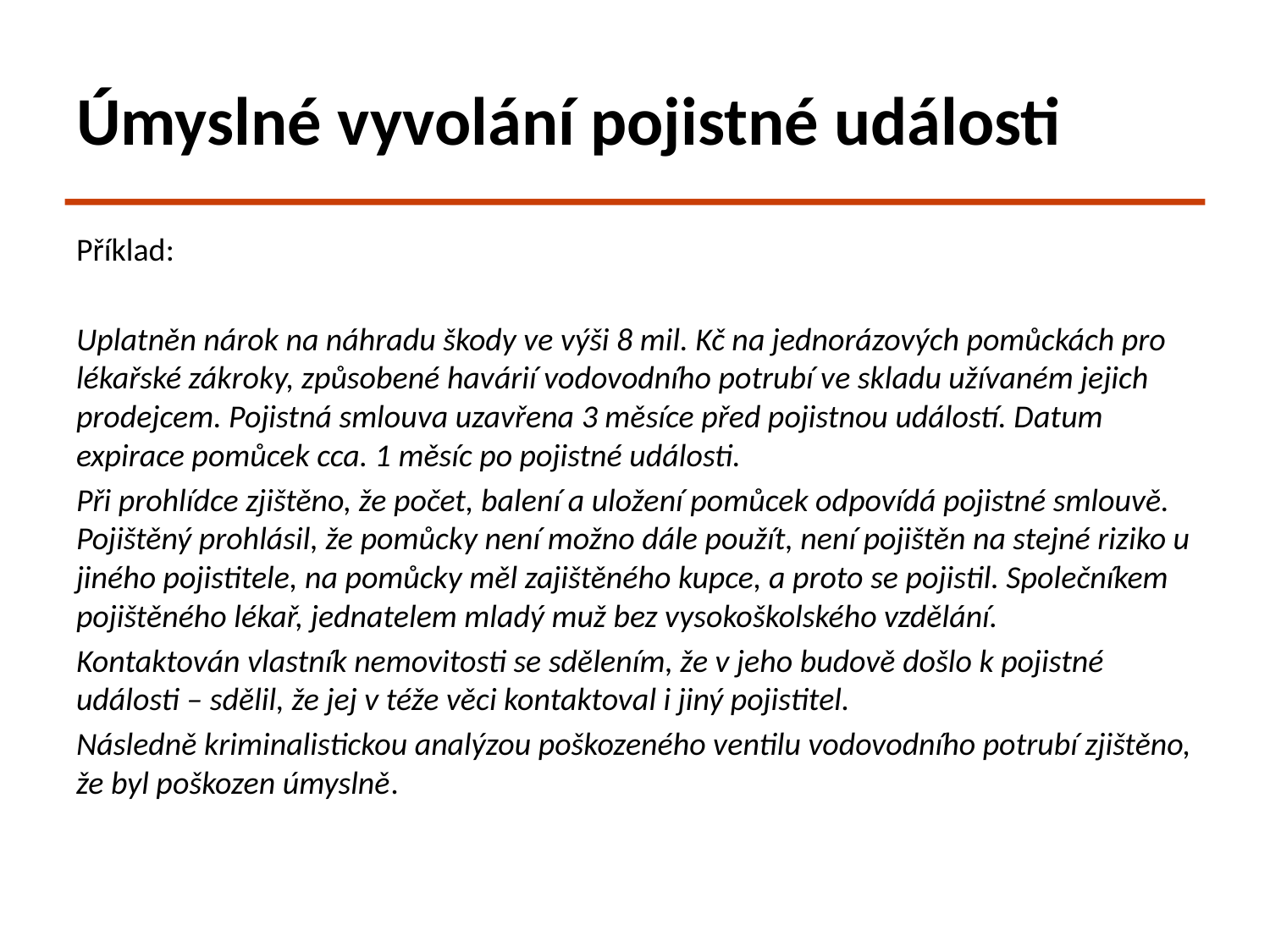

# Úmyslné vyvolání pojistné události

Příklad:

Uplatněn nárok na náhradu škody ve výši 8 mil. Kč na jednorázových pomůckách pro lékařské zákroky, způsobené havárií vodovodního potrubí ve skladu užívaném jejich prodejcem. Pojistná smlouva uzavřena 3 měsíce před pojistnou událostí. Datum expirace pomůcek cca. 1 měsíc po pojistné události.
Při prohlídce zjištěno, že počet, balení a uložení pomůcek odpovídá pojistné smlouvě. Pojištěný prohlásil, že pomůcky není možno dále použít, není pojištěn na stejné riziko u jiného pojistitele, na pomůcky měl zajištěného kupce, a proto se pojistil. Společníkem pojištěného lékař, jednatelem mladý muž bez vysokoškolského vzdělání.
Kontaktován vlastník nemovitosti se sdělením, že v jeho budově došlo k pojistné události – sdělil, že jej v téže věci kontaktoval i jiný pojistitel.
Následně kriminalistickou analýzou poškozeného ventilu vodovodního potrubí zjištěno, že byl poškozen úmyslně.